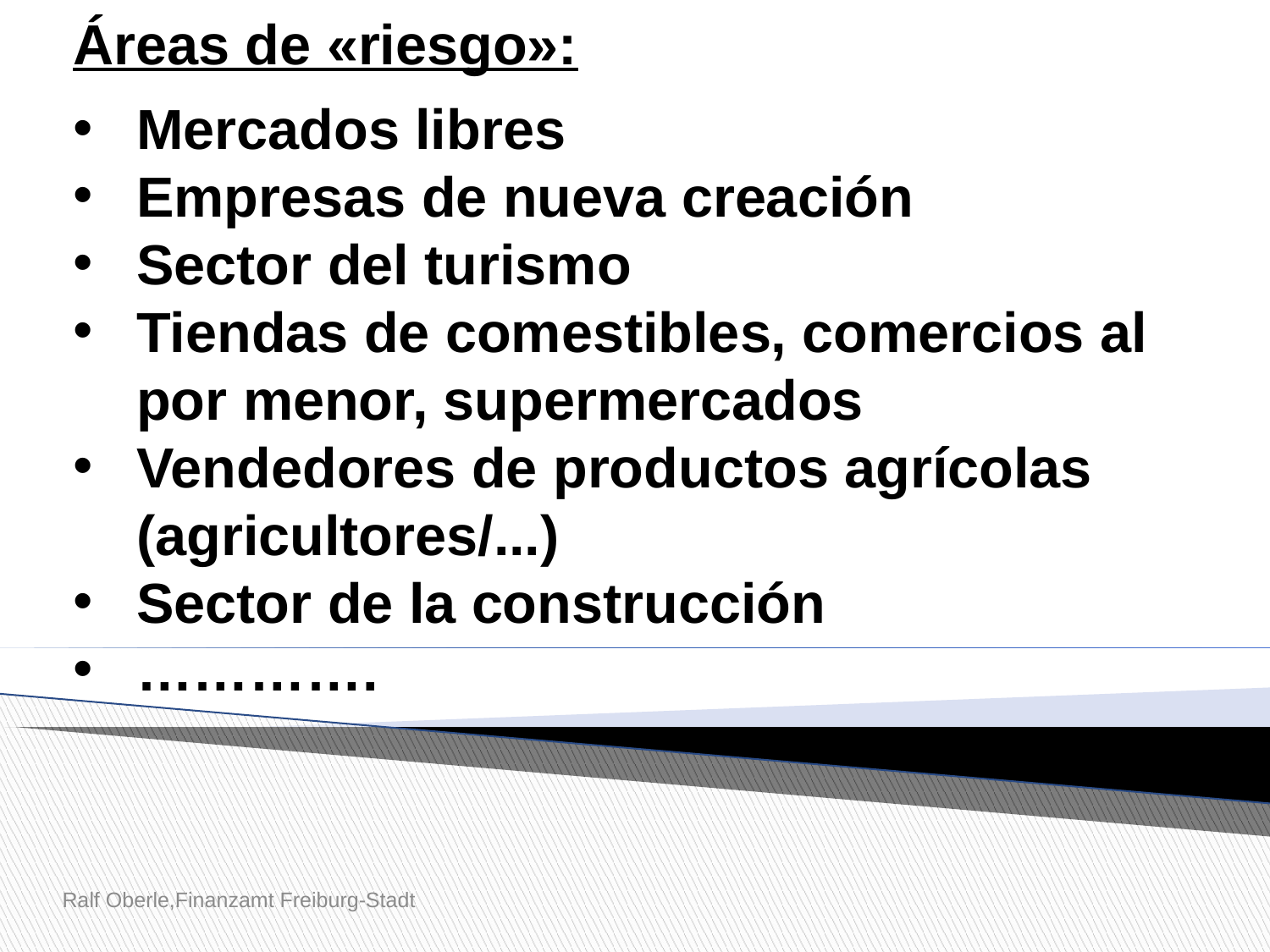

Áreas de «riesgo»:

Mercados libres
Empresas de nueva creación
Sector del turismo
Tiendas de comestibles, comercios al por menor, supermercados
Vendedores de productos agrícolas (agricultores/...)
Sector de la construcción
………….
Ralf Oberle,Finanzamt Freiburg-Stadt